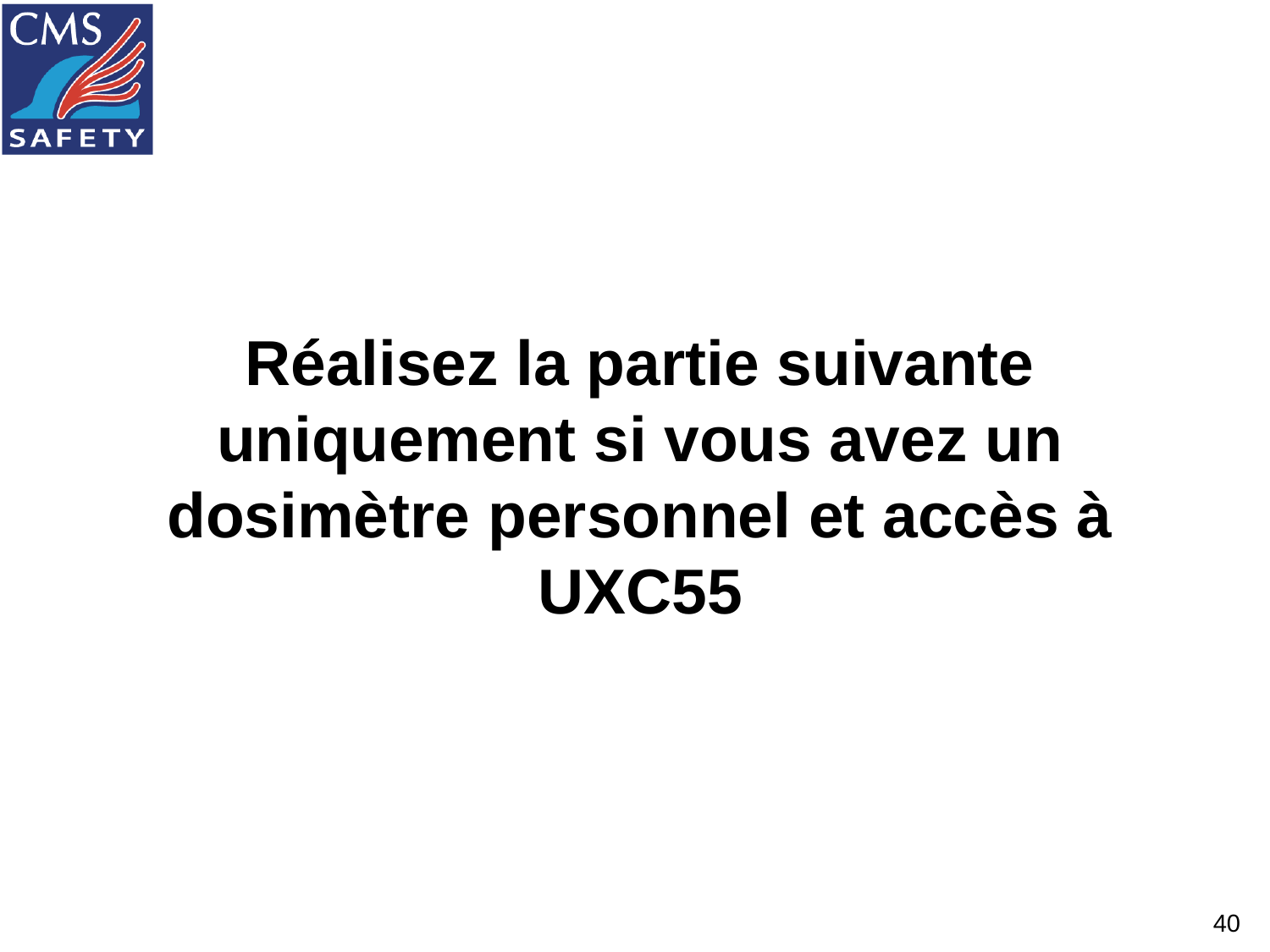

Réalisez la partie suivante uniquement si vous avez un dosimètre personnel et accès à UXC55
40